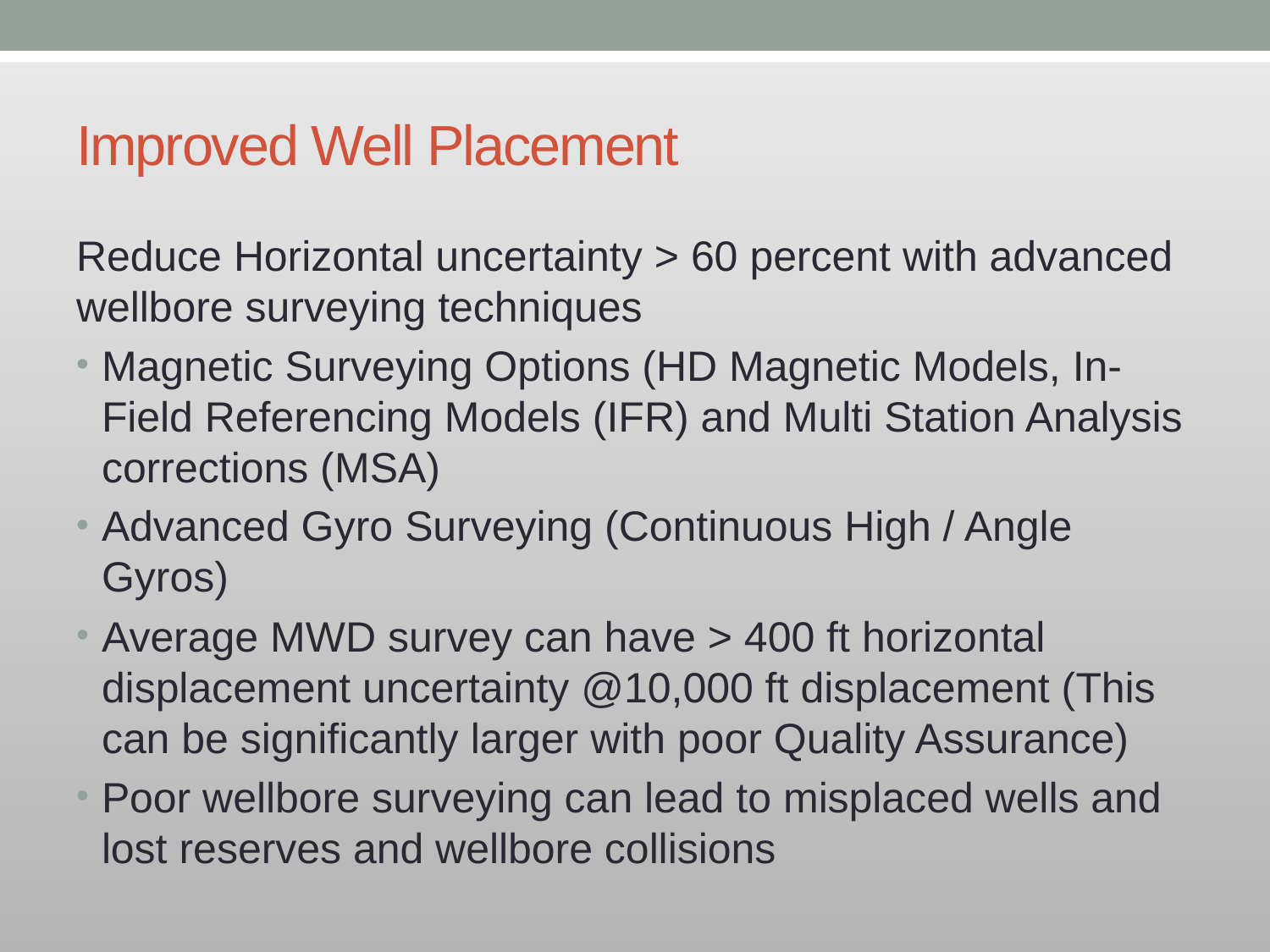

# Improved Well Placement
Reduce Horizontal uncertainty > 60 percent with advanced wellbore surveying techniques
Magnetic Surveying Options (HD Magnetic Models, In-Field Referencing Models (IFR) and Multi Station Analysis corrections (MSA)
Advanced Gyro Surveying (Continuous High / Angle Gyros)
Average MWD survey can have > 400 ft horizontal displacement uncertainty @10,000 ft displacement (This can be significantly larger with poor Quality Assurance)
Poor wellbore surveying can lead to misplaced wells and lost reserves and wellbore collisions